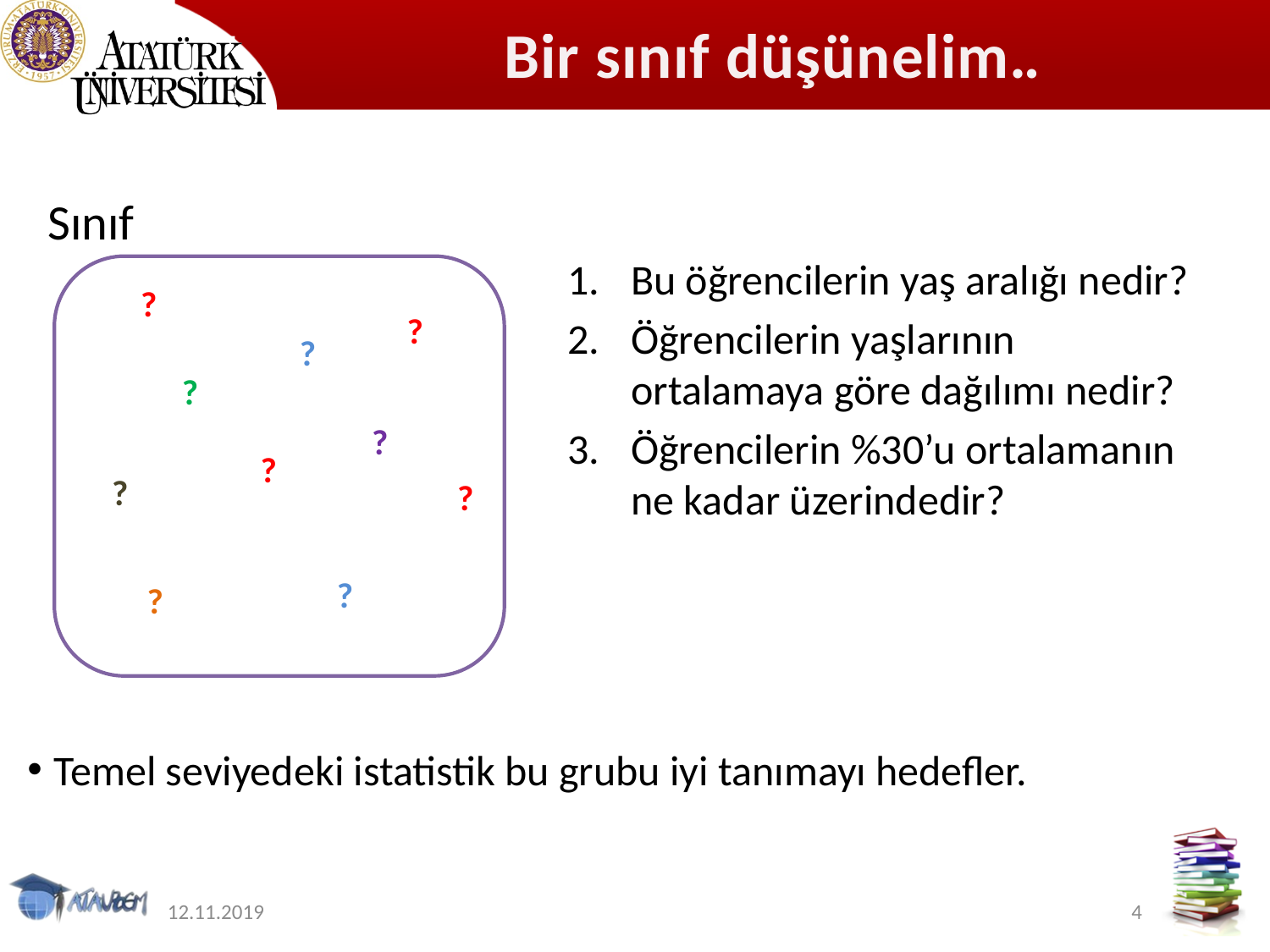

# Bir sınıf düşünelim…
Sınıf
Bu öğrencilerin yaş aralığı nedir?
Öğrencilerin yaşlarının ortalamaya göre dağılımı nedir?
Öğrencilerin %30’u ortalamanın ne kadar üzerindedir?

?
?
?
?
?
?
?
?
?
?
Temel seviyedeki istatistik bu grubu iyi tanımayı hedefler.

12.11.2019
4